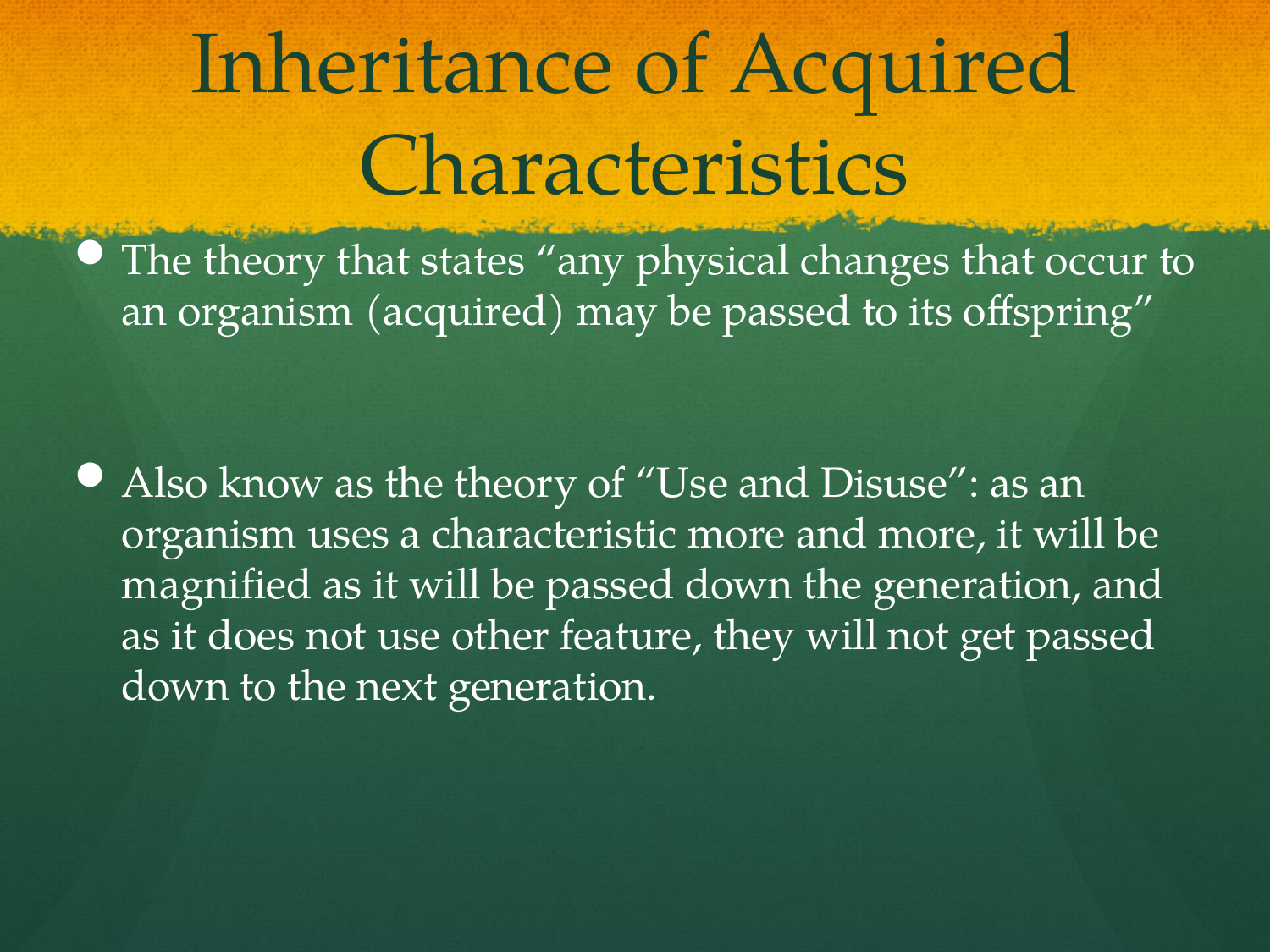

# Inheritance of Acquired Characteristics
The theory that states “any physical changes that occur to an organism (acquired) may be passed to its offspring”

Also know as the theory of “Use and Disuse”: as an organism uses a characteristic more and more, it will be magnified as it will be passed down the generation, and as it does not use other feature, they will not get passed down to the next generation.